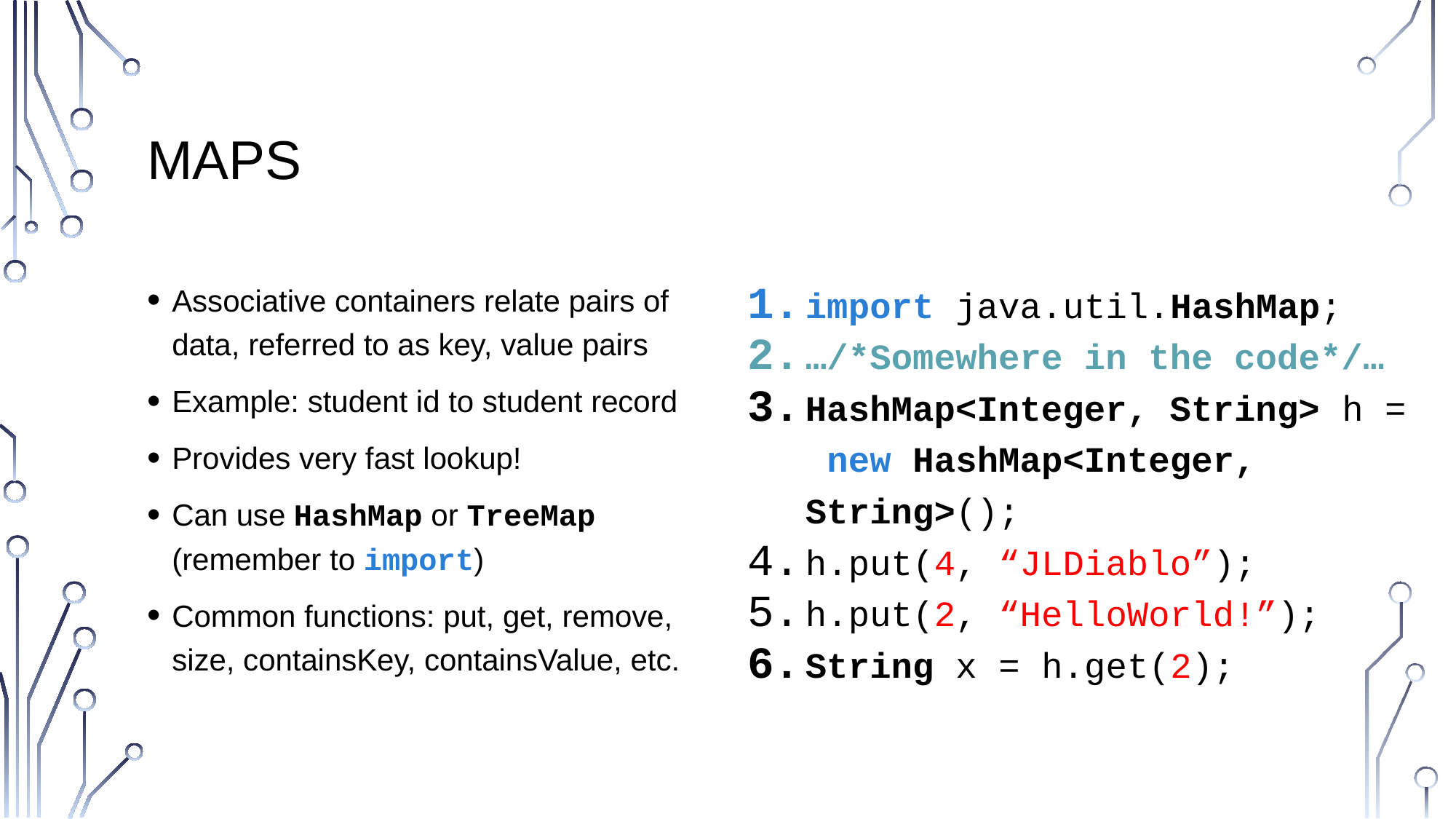

# Maps
Associative containers relate pairs of data, referred to as key, value pairs
Example: student id to student record
Provides very fast lookup!
Can use HashMap or TreeMap (remember to import)
Common functions: put, get, remove, size, containsKey, containsValue, etc.
import java.util.HashMap;
…/*Somewhere in the code*/…
HashMap<Integer, String> h =
 new HashMap<Integer, String>();
h.put(4, “JLDiablo”);
h.put(2, “HelloWorld!”);
String x = h.get(2);